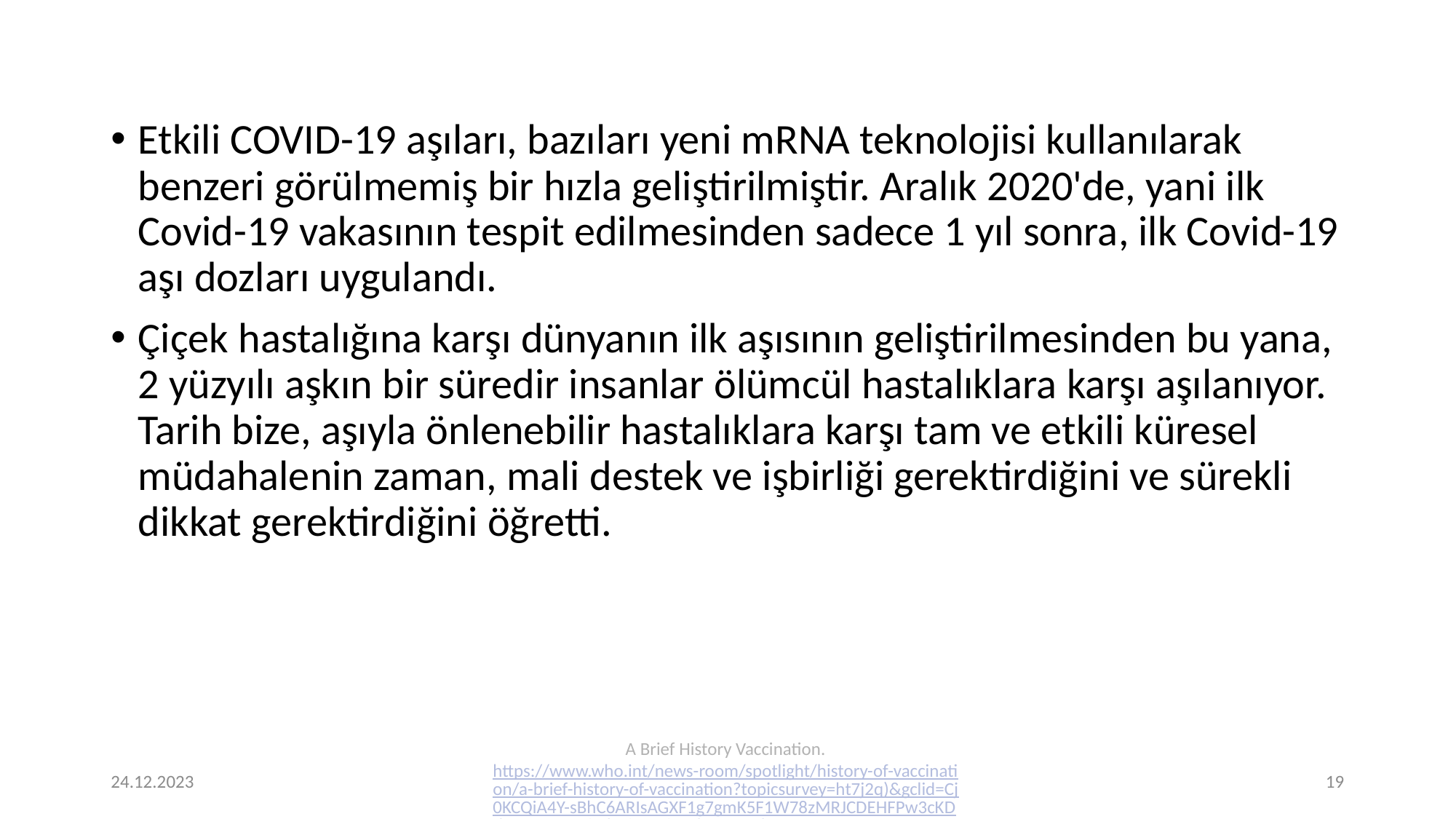

Etkili COVID-19 aşıları, bazıları yeni mRNA teknolojisi kullanılarak benzeri görülmemiş bir hızla geliştirilmiştir. Aralık 2020'de, yani ilk Covid-19 vakasının tespit edilmesinden sadece 1 yıl sonra, ilk Covid-19 aşı dozları uygulandı.
Çiçek hastalığına karşı dünyanın ilk aşısının geliştirilmesinden bu yana, 2 yüzyılı aşkın bir süredir insanlar ölümcül hastalıklara karşı aşılanıyor. Tarih bize, aşıyla önlenebilir hastalıklara karşı tam ve etkili küresel müdahalenin zaman, mali destek ve işbirliği gerektirdiğini ve sürekli dikkat gerektirdiğini öğretti.
24.12.2023
A Brief History Vaccination. https://www.who.int/news-room/spotlight/history-of-vaccination/a-brief-history-of-vaccination?topicsurvey=ht7j2q)&gclid=Cj0KCQiA4Y-sBhC6ARIsAGXF1g7gmK5F1W78zMRJCDEHFPw3cKDtlK-SztVKX_Vjmb4fCONfGMkZyGEaAlX2EALw_wcB (Erişim Tarihi: 21.12.2023)

19